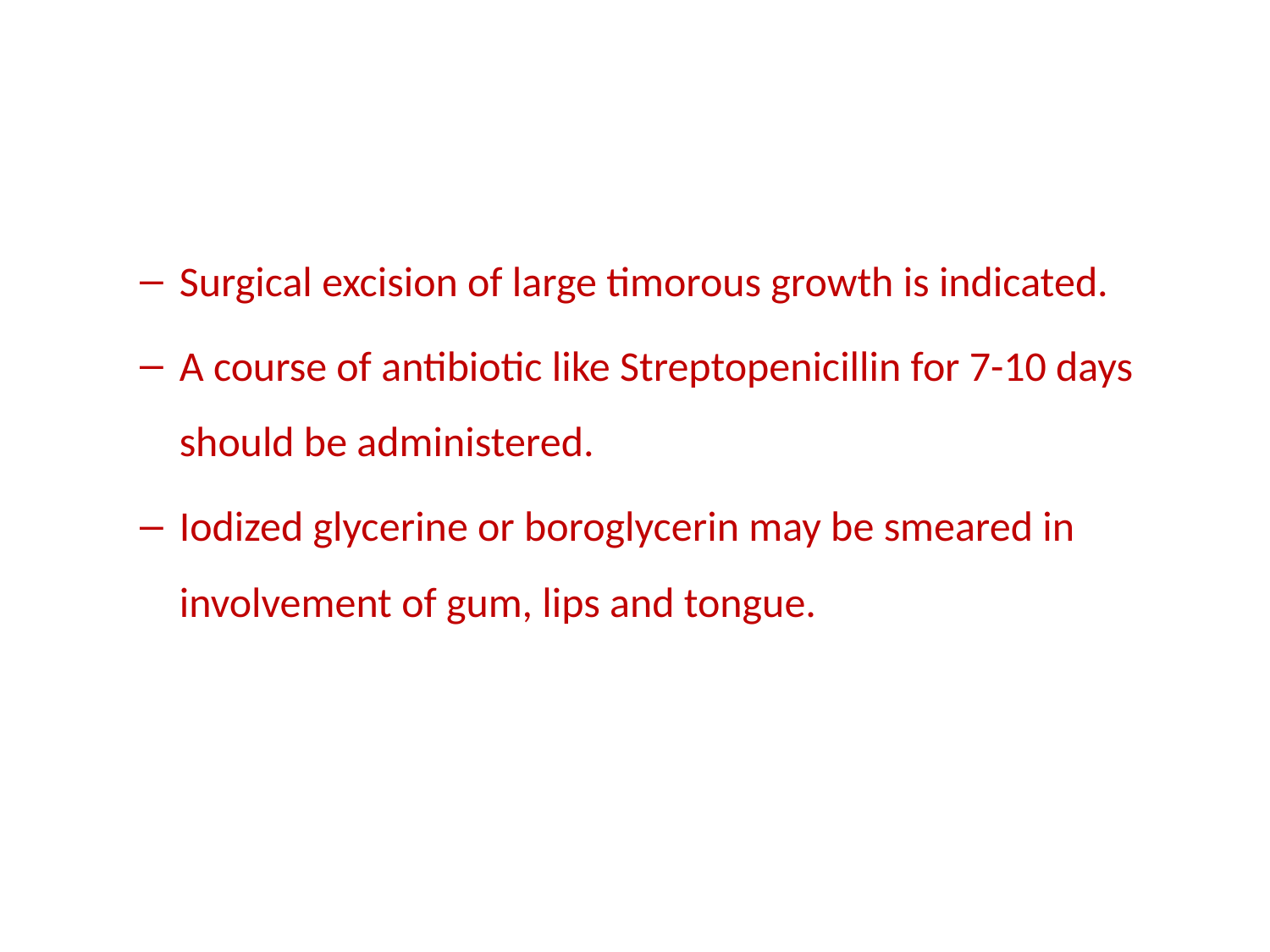

#
Surgical excision of large timorous growth is indicated.
A course of antibiotic like Streptopenicillin for 7-10 days should be administered.
Iodized glycerine or boroglycerin may be smeared in involvement of gum, lips and tongue.